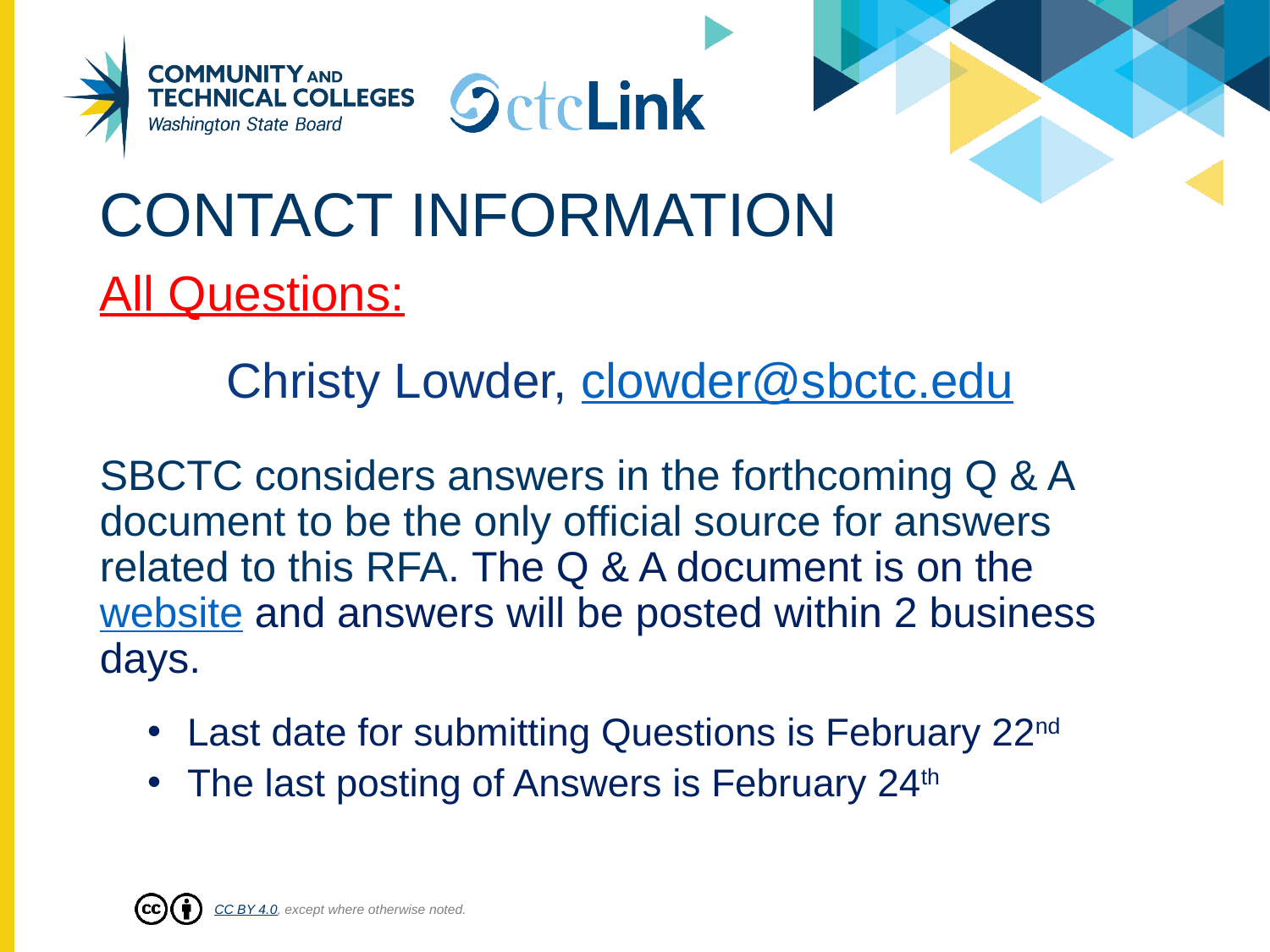

# Contact Information
All Questions:
	Christy Lowder, clowder@sbctc.edu
SBCTC considers answers in the forthcoming Q & A document to be the only official source for answers related to this RFA. The Q & A document is on the website and answers will be posted within 2 business days.
Last date for submitting Questions is February 22nd
The last posting of Answers is February 24th